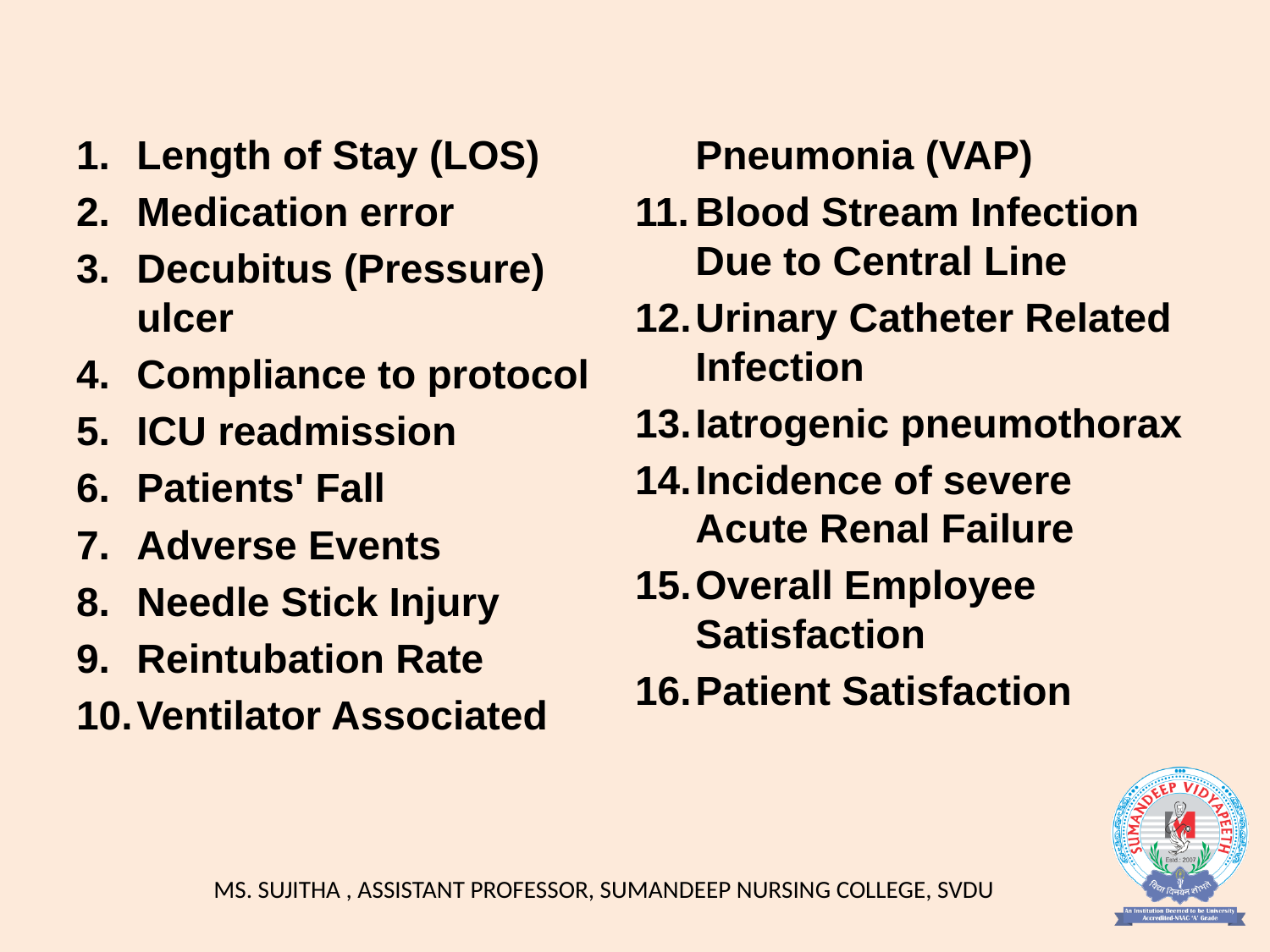

Length of Stay (LOS)
Medication error
Decubitus (Pressure) ulcer
Compliance to protocol
ICU readmission
Patients' Fall
Adverse Events
Needle Stick Injury
Reintubation Rate
Ventilator Associated Pneumonia (VAP)
Blood Stream Infection Due to Central Line
Urinary Catheter Related Infection
Iatrogenic pneumothorax
Incidence of severe Acute Renal Failure
Overall Employee Satisfaction
Patient Satisfaction